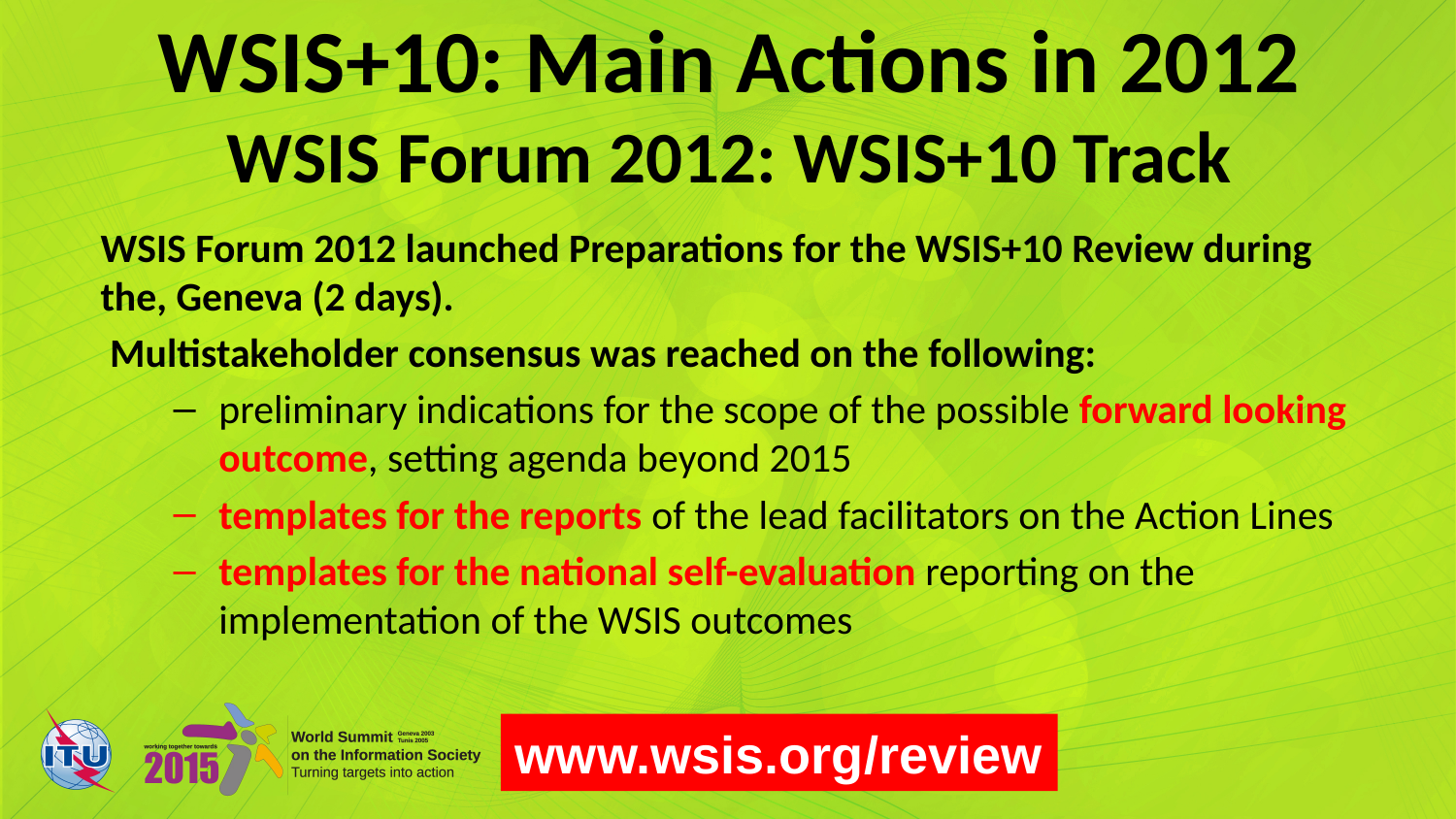

# WSIS+10: Main Actions in 2012 WSIS Forum 2012: WSIS+10 Track
WSIS Forum 2012 launched Preparations for the WSIS+10 Review during the, Geneva (2 days).
 Multistakeholder consensus was reached on the following:
preliminary indications for the scope of the possible forward looking outcome, setting agenda beyond 2015
templates for the reports of the lead facilitators on the Action Lines
templates for the national self-evaluation reporting on the implementation of the WSIS outcomes

www.wsis.org/review